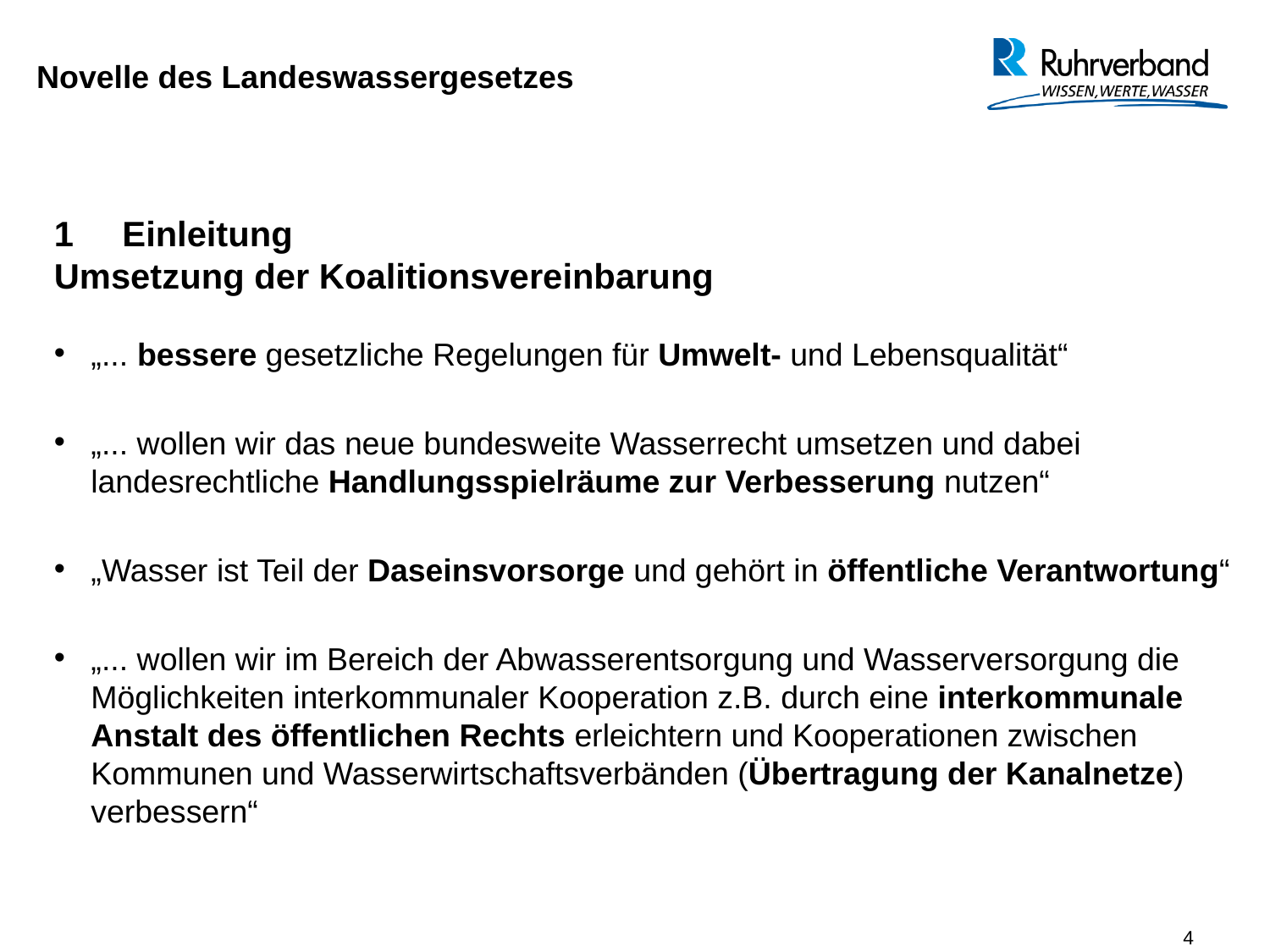

Novelle des Landeswassergesetzes
1     Einleitung
Umsetzung der Koalitionsvereinbarung
„... bessere gesetzliche Regelungen für Umwelt- und Lebensqualität“

„... wollen wir das neue bundesweite Wasserrecht umsetzen und dabei landesrechtliche Handlungsspielräume zur Verbesserung nutzen“

„Wasser ist Teil der Daseinsvorsorge und gehört in öffentliche Verantwortung“

„... wollen wir im Bereich der Abwasserentsorgung und Wasserversorgung die Möglichkeiten interkommunaler Kooperation z.B. durch eine interkommunale Anstalt des öffentlichen Rechts erleichtern und Kooperationen zwischen Kommunen und Wasserwirtschaftsverbänden (Übertragung der Kanalnetze) verbessern“
4